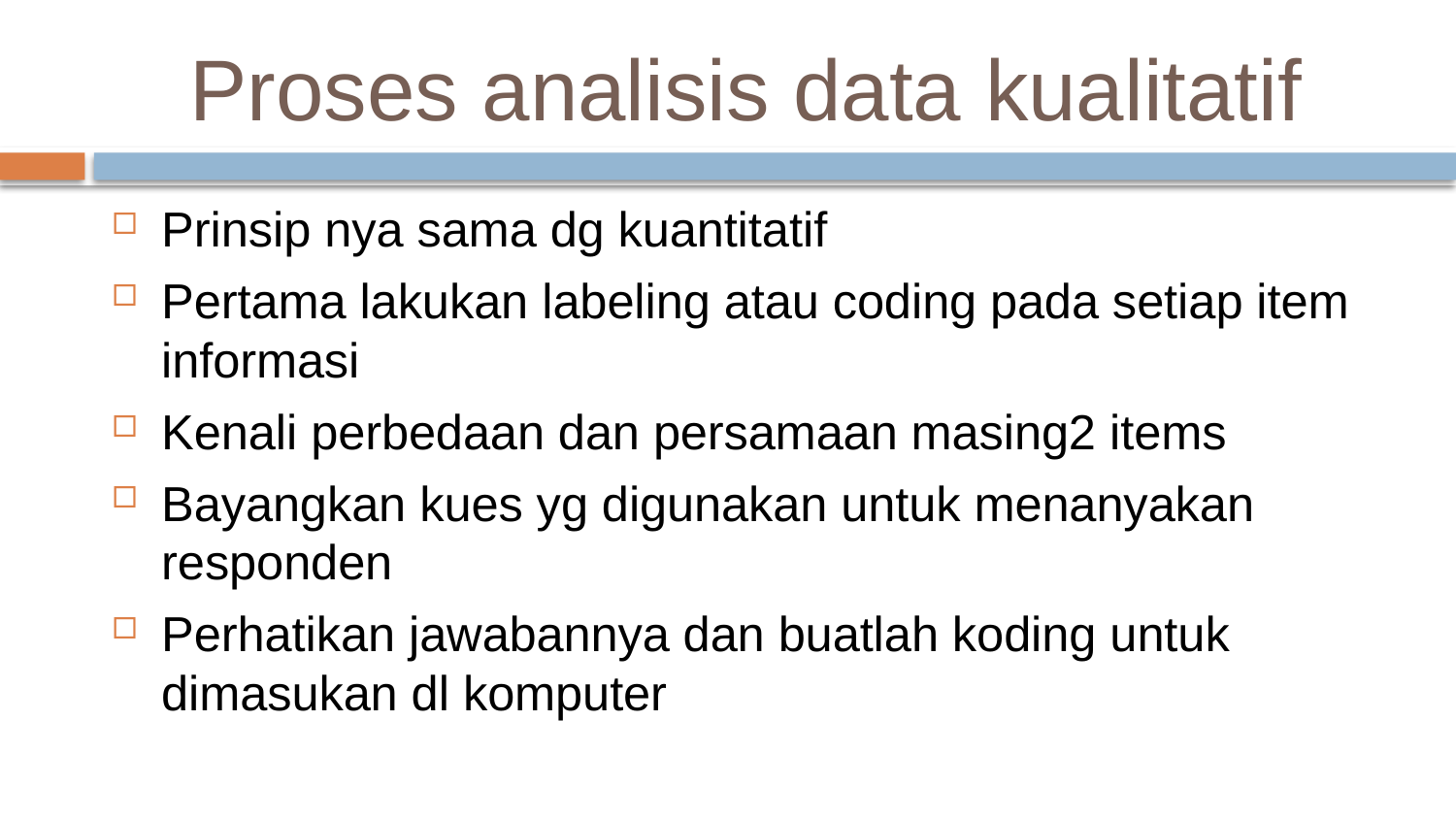

# Proses analisis data kualitatif
Prinsip nya sama dg kuantitatif
Pertama lakukan labeling atau coding pada setiap item informasi
Kenali perbedaan dan persamaan masing2 items
Bayangkan kues yg digunakan untuk menanyakan responden
Perhatikan jawabannya dan buatlah koding untuk dimasukan dl komputer